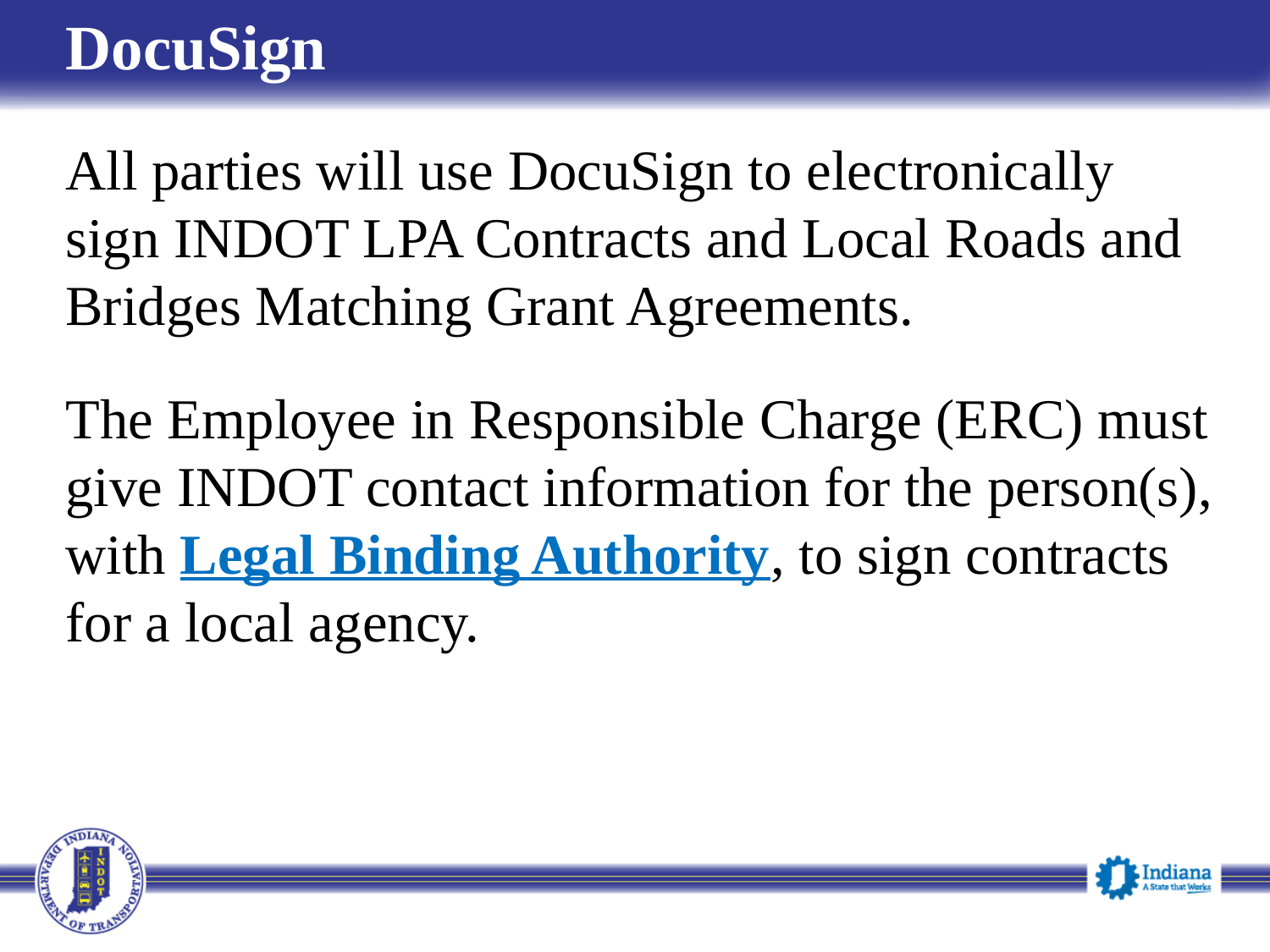

# DocuSign
All parties will use DocuSign to electronically sign INDOT LPA Contracts and Local Roads and Bridges Matching Grant Agreements.

The Employee in Responsible Charge (ERC) must give INDOT contact information for the person(s), with Legal Binding Authority, to sign contracts for a local agency.